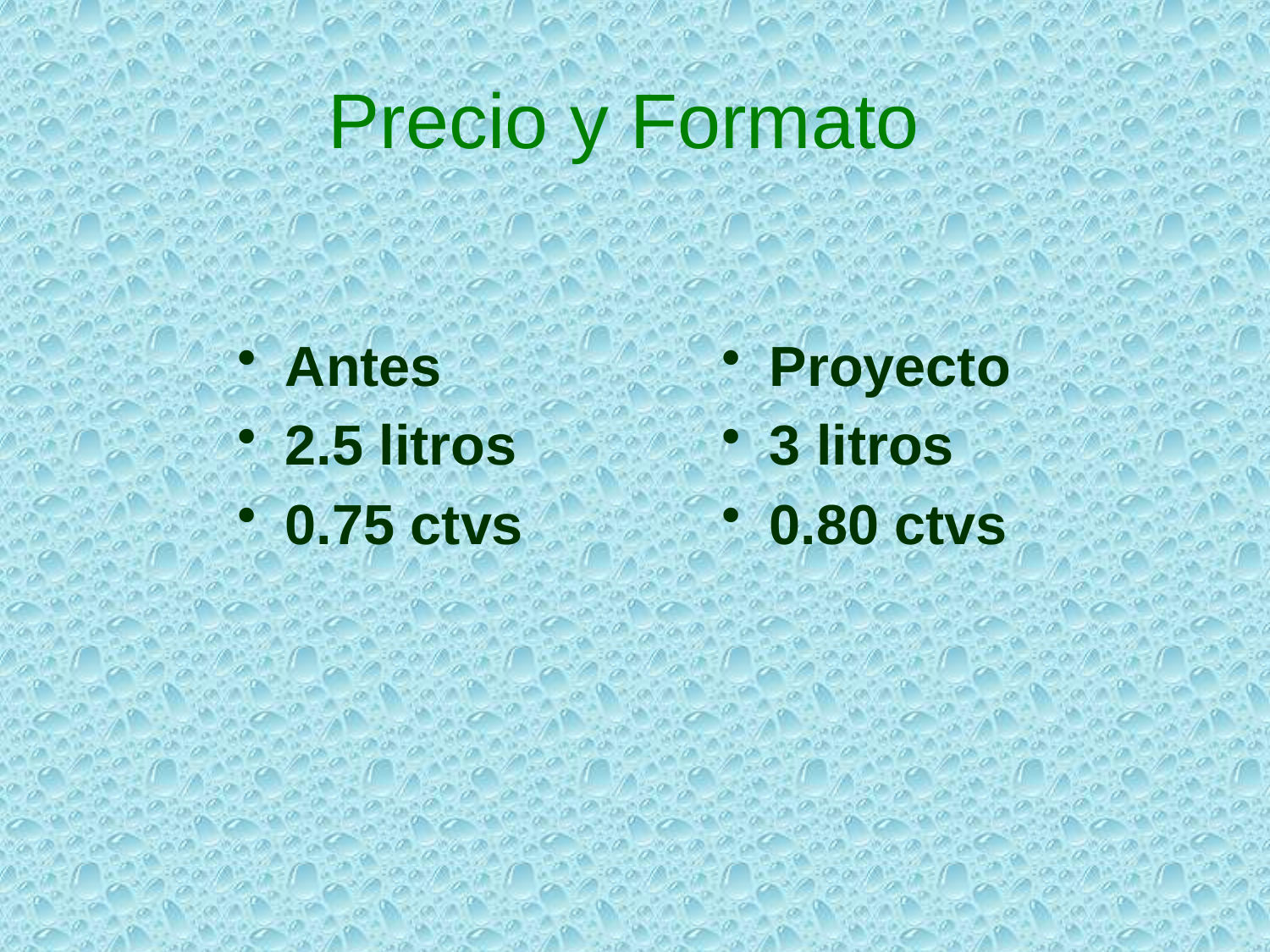

# Precio y Formato
Antes
2.5 litros
0.75 ctvs

Proyecto
3 litros
0.80 ctvs